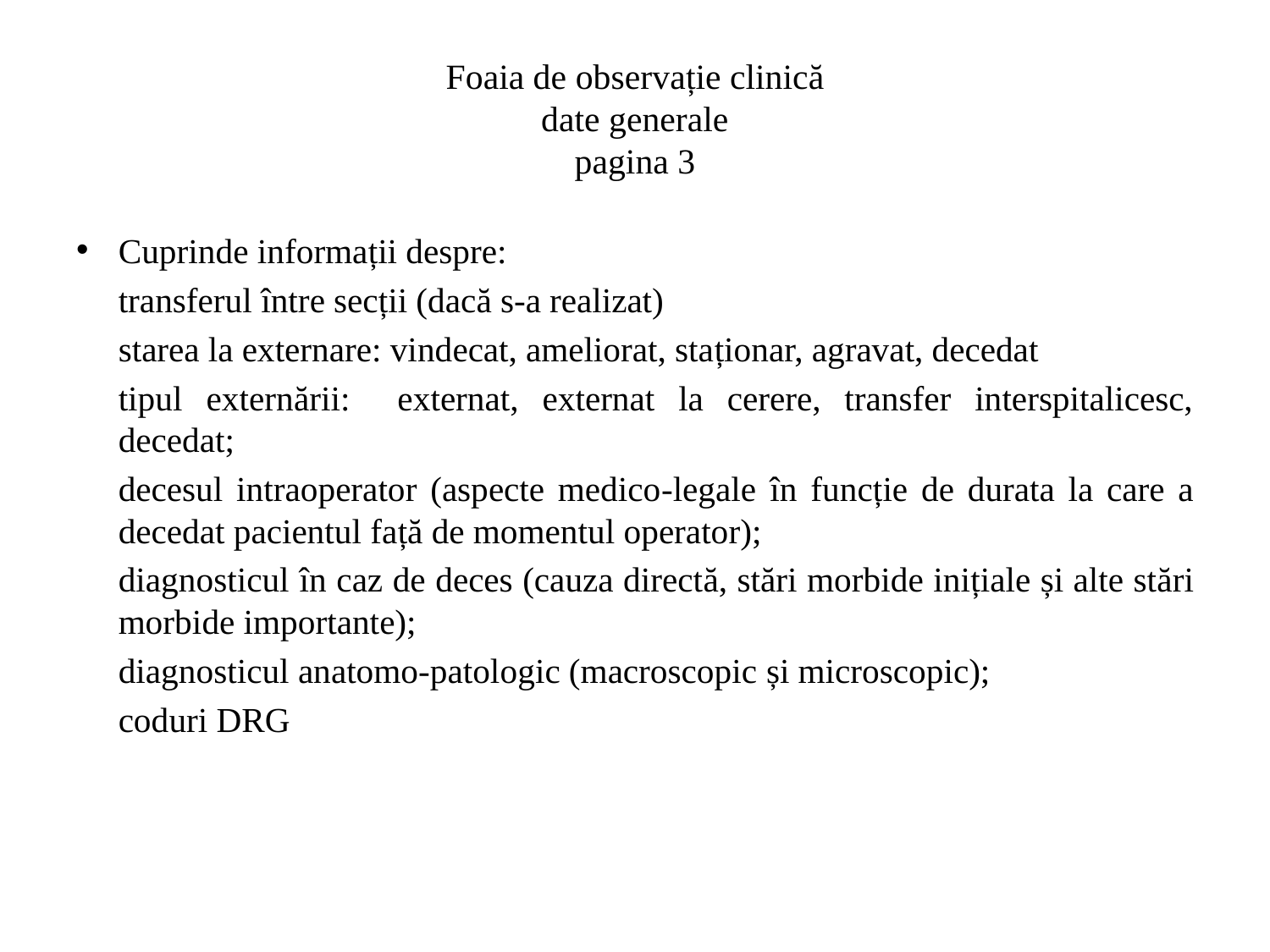

# Foaia de observație clinică date generale pagina 3
Cuprinde informații despre:
		transferul între secții (dacă s-a realizat)
		starea la externare: vindecat, ameliorat, staționar, agravat, decedat
		tipul externării:  externat, externat la cerere, transfer interspitalicesc, decedat;
		decesul intraoperator (aspecte medico-legale în funcție de durata la care a decedat pacientul față de momentul operator);
		diagnosticul în caz de deces (cauza directă, stări morbide inițiale și alte stări morbide importante);
		diagnosticul anatomo-patologic (macroscopic și microscopic);
		coduri DRG